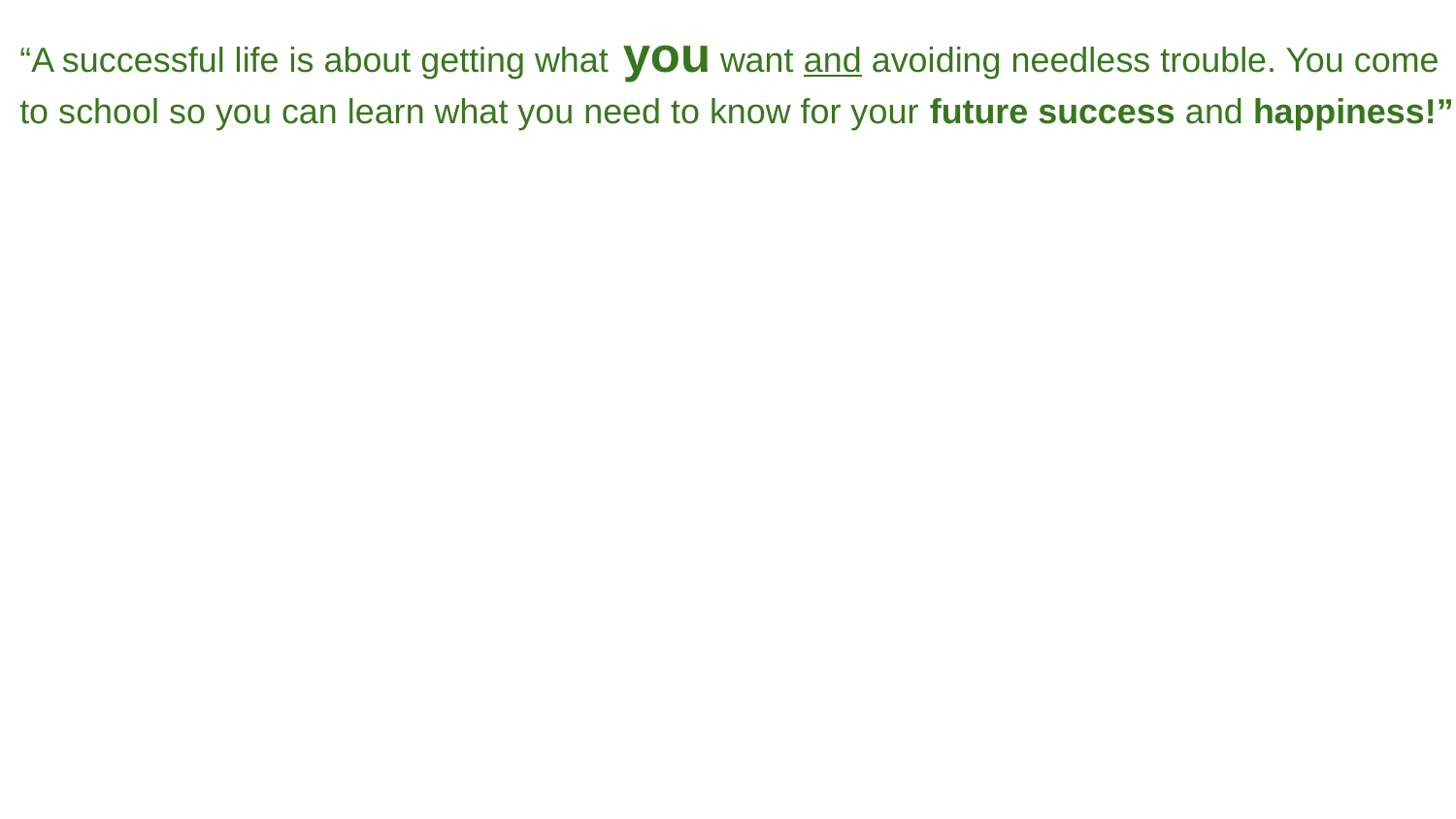

“A successful life is about getting what you want and avoiding needless trouble. You come to school so you can learn what you need to know for your future success and happiness!”